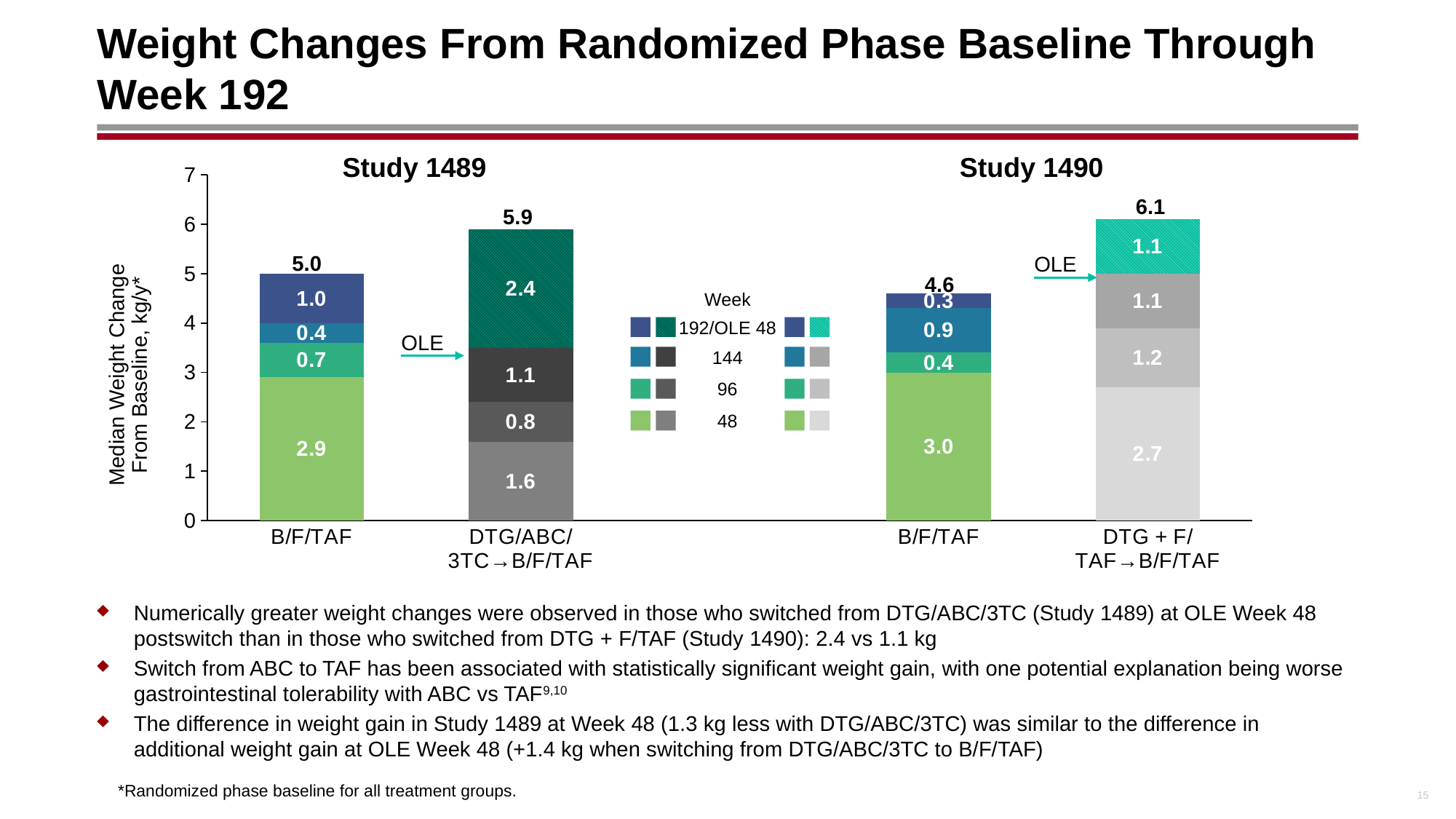

# Weight Changes From Randomized Phase Baseline Through Week 192
Study 1489
Study 1490

### Chart

| Category | 48 | 96 | 144 | 192 |
|---|---|---|---|---|
| B/F/TAF | 2.9 | 0.7000000000000002 | 0.3999999999999999 | 1.0 |
| DTG/ABC/3TC→B/F/TAF | 1.6 | 0.7999999999999998 | 1.1 | 2.4 |
|  | None | None | None | None |
| B/F/TAF | 3.0 | 0.3999999999999999 | 0.8999999999999999 | 0.2999999999999998 |
| DTG + F/TAF→B/F/TAF | 2.7 | 1.1999999999999997 | 1.1 | 1.1 |
6.1
5.9
5.0
OLE
4.6
Week
192/OLE 48

OLE
144

Median Weight Change
From Baseline, kg/y*
96

48

Numerically greater weight changes were observed in those who switched from DTG/ABC/3TC (Study 1489) at OLE Week 48 postswitch than in those who switched from DTG + F/TAF (Study 1490): 2.4 vs 1.1 kg
Switch from ABC to TAF has been associated with statistically significant weight gain, with one potential explanation being worse gastrointestinal tolerability with ABC vs TAF9,10
The difference in weight gain in Study 1489 at Week 48 (1.3 kg less with DTG/ABC/3TC) was similar to the difference in additional weight gain at OLE Week 48 (+1.4 kg when switching from DTG/ABC/3TC to B/F/TAF)
15
*Randomized phase baseline for all treatment groups.